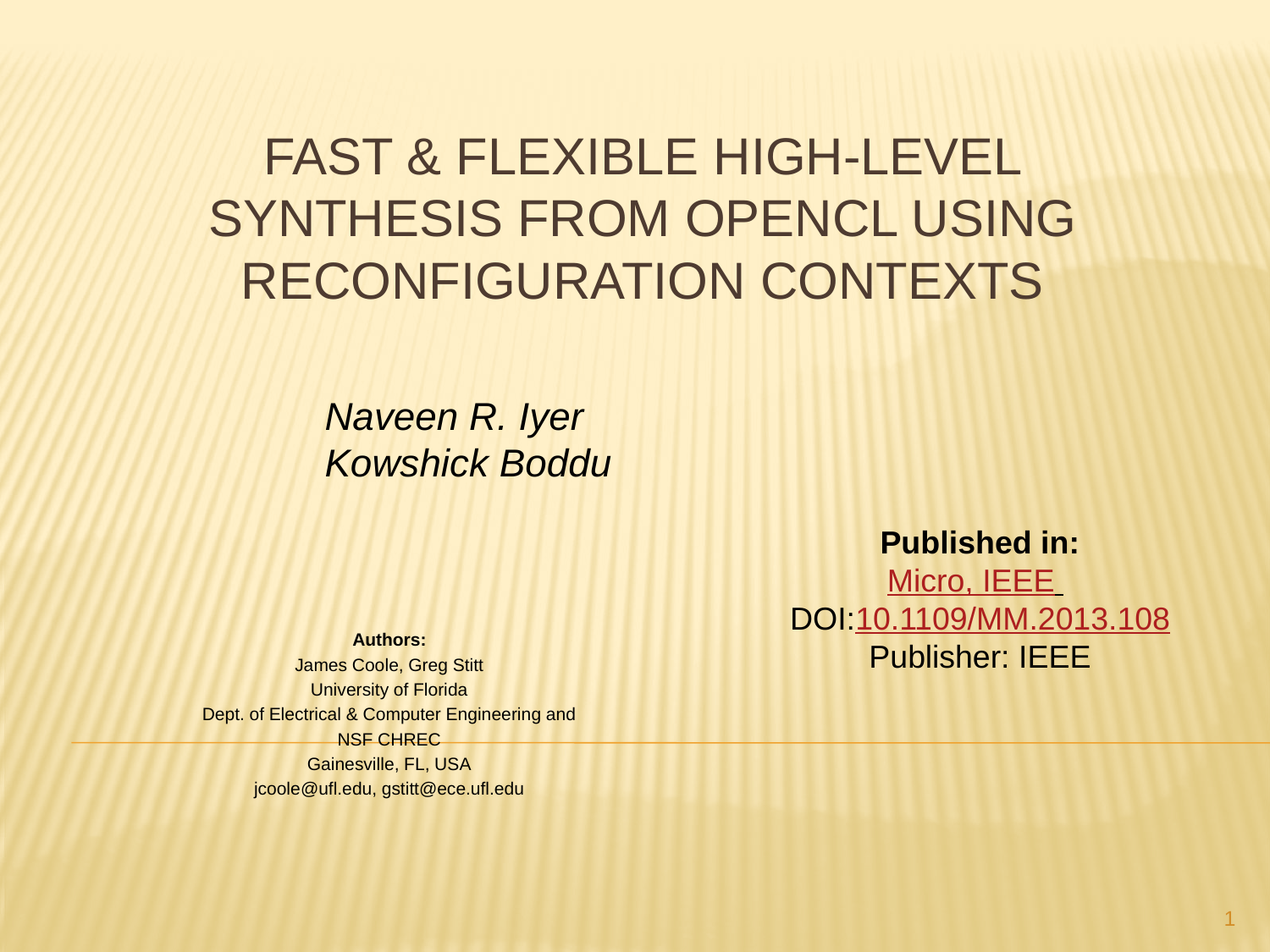

# Fast & Flexible High-Level Synthesis from OpenCL using Reconfiguration Contexts
Naveen R. Iyer		Kowshick Boddu
Published in:
Micro, IEEE
DOI:10.1109/MM.2013.108
Publisher: IEEE

Authors:
James Coole, Greg Stitt
University of Florida
Dept. of Electrical & Computer Engineering and
NSF CHREC
Gainesville, FL, USA
jcoole@ufl.edu, gstitt@ece.ufl.edu
1